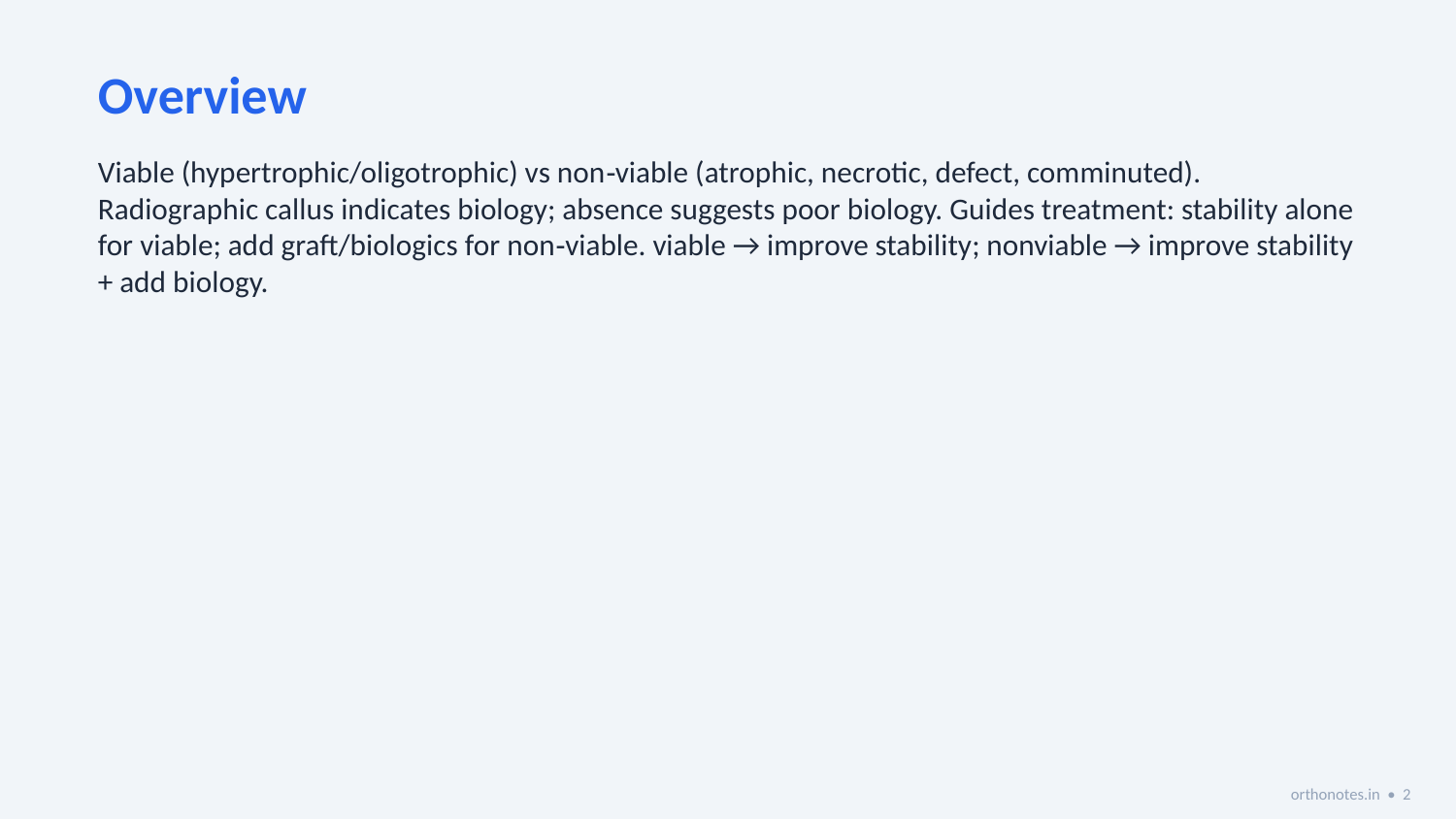

Overview
Viable (hypertrophic/oligotrophic) vs non‑viable (atrophic, necrotic, defect, comminuted). Radiographic callus indicates biology; absence suggests poor biology. Guides treatment: stability alone for viable; add graft/biologics for non‑viable. viable → improve stability; nonviable → improve stability + add biology.
orthonotes.in  •  2